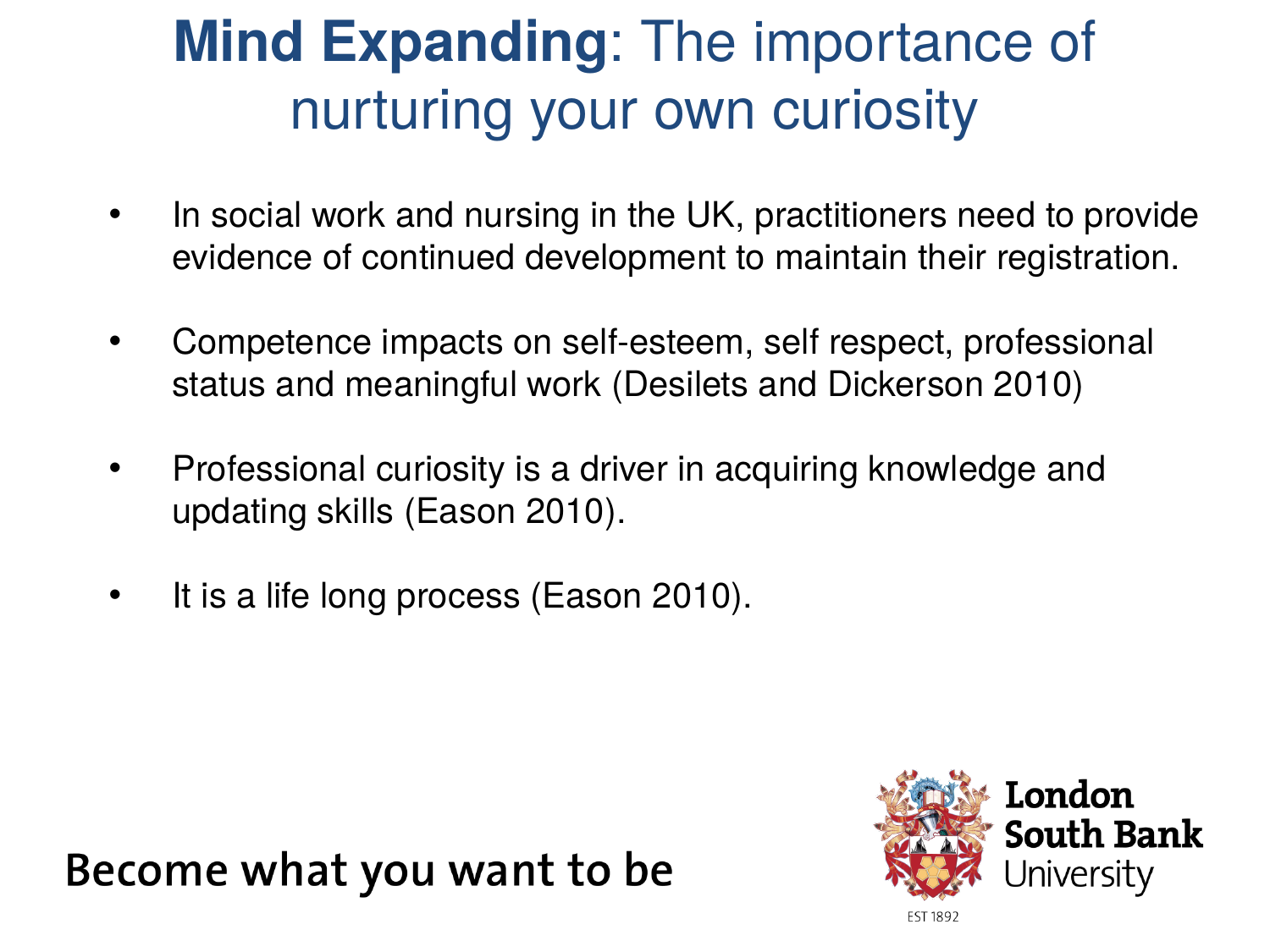

# Mind Expanding: The importance of nurturing your own curiosity
In social work and nursing in the UK, practitioners need to provide evidence of continued development to maintain their registration.

Competence impacts on self-esteem, self respect, professional status and meaningful work (Desilets and Dickerson 2010)

Professional curiosity is a driver in acquiring knowledge and updating skills (Eason 2010).

It is a life long process (Eason 2010).